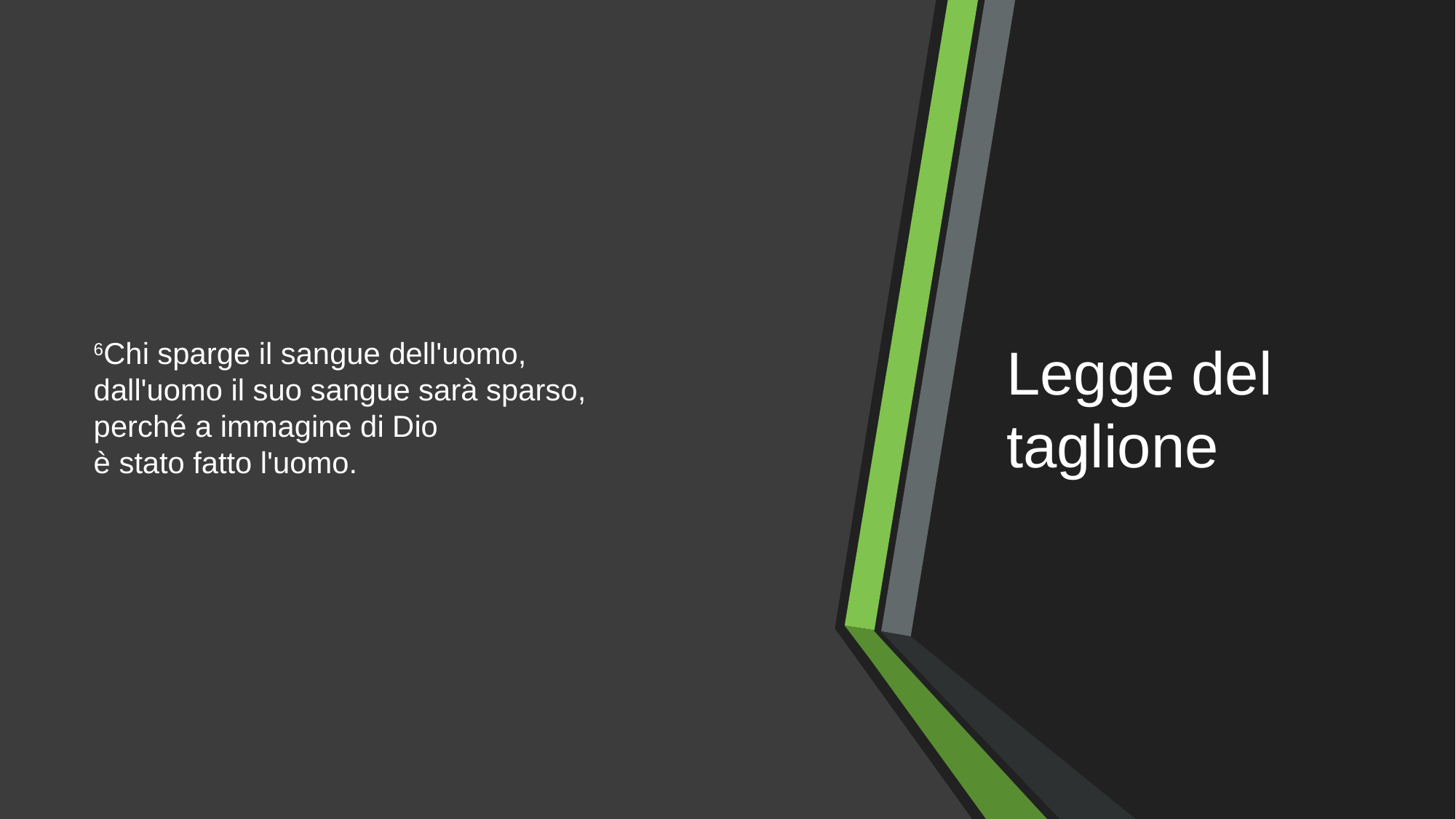

6Chi sparge il sangue dell'uomo,
dall'uomo il suo sangue sarà sparso,
perché a immagine di Dio
è stato fatto l'uomo.
# Legge del taglione